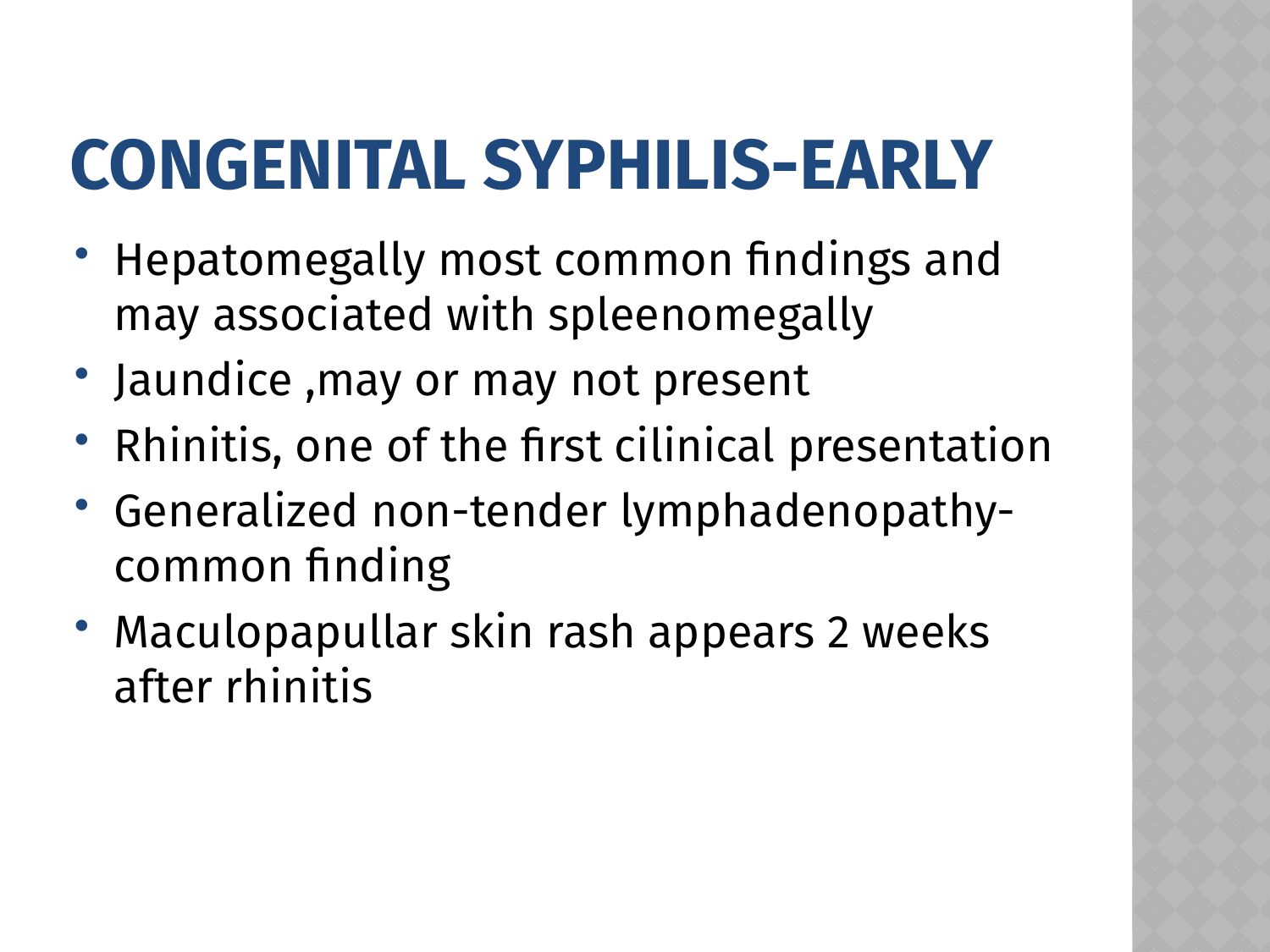

# Congenital syphilis-Early
Hepatomegally most common findings and may associated with spleenomegally
Jaundice ,may or may not present
Rhinitis, one of the first cilinical presentation
Generalized non-tender lymphadenopathy-common finding
Maculopapullar skin rash appears 2 weeks after rhinitis